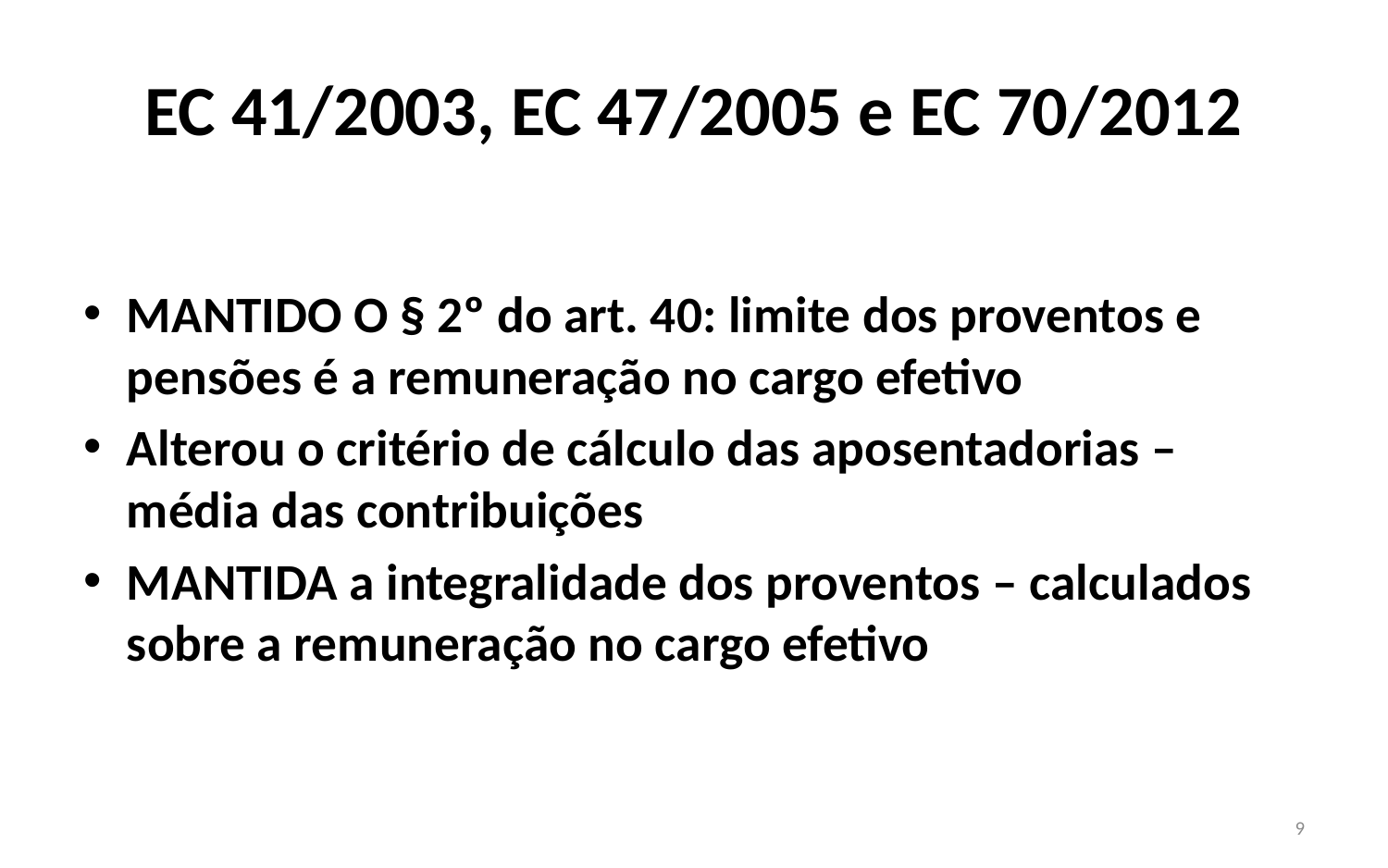

# EC 41/2003, EC 47/2005 e EC 70/2012

MANTIDO O § 2º do art. 40: limite dos proventos e pensões é a remuneração no cargo efetivo
Alterou o critério de cálculo das aposentadorias – média das contribuições
MANTIDA a integralidade dos proventos – calculados sobre a remuneração no cargo efetivo
9